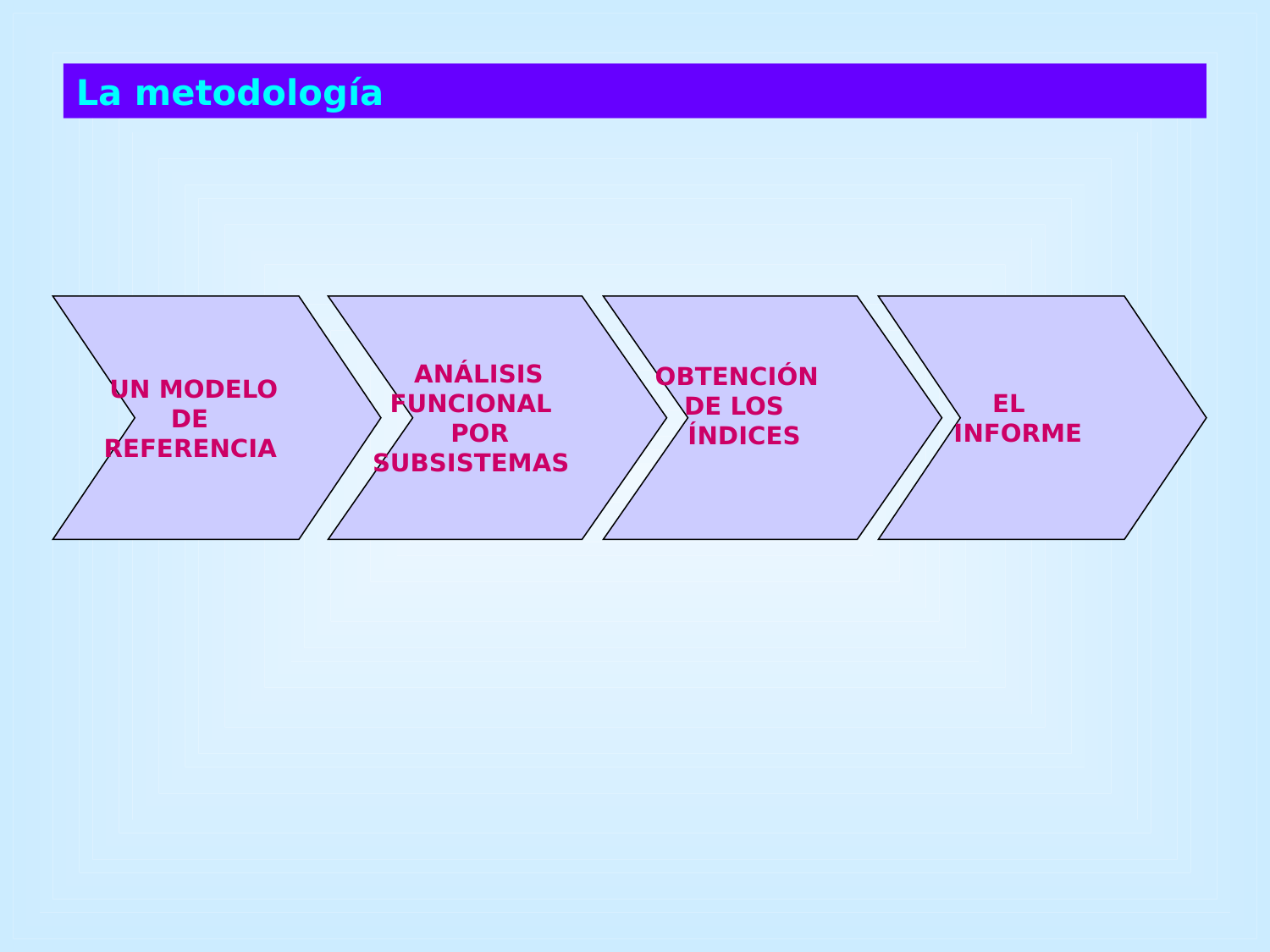

La metodología
UN MODELO
DE
REFERENCIA
ANÁLISIS
FUNCIONAL
POR
SUBSISTEMAS
OBTENCIÓN
DE LOS
ÍNDICES

EL
INFORME